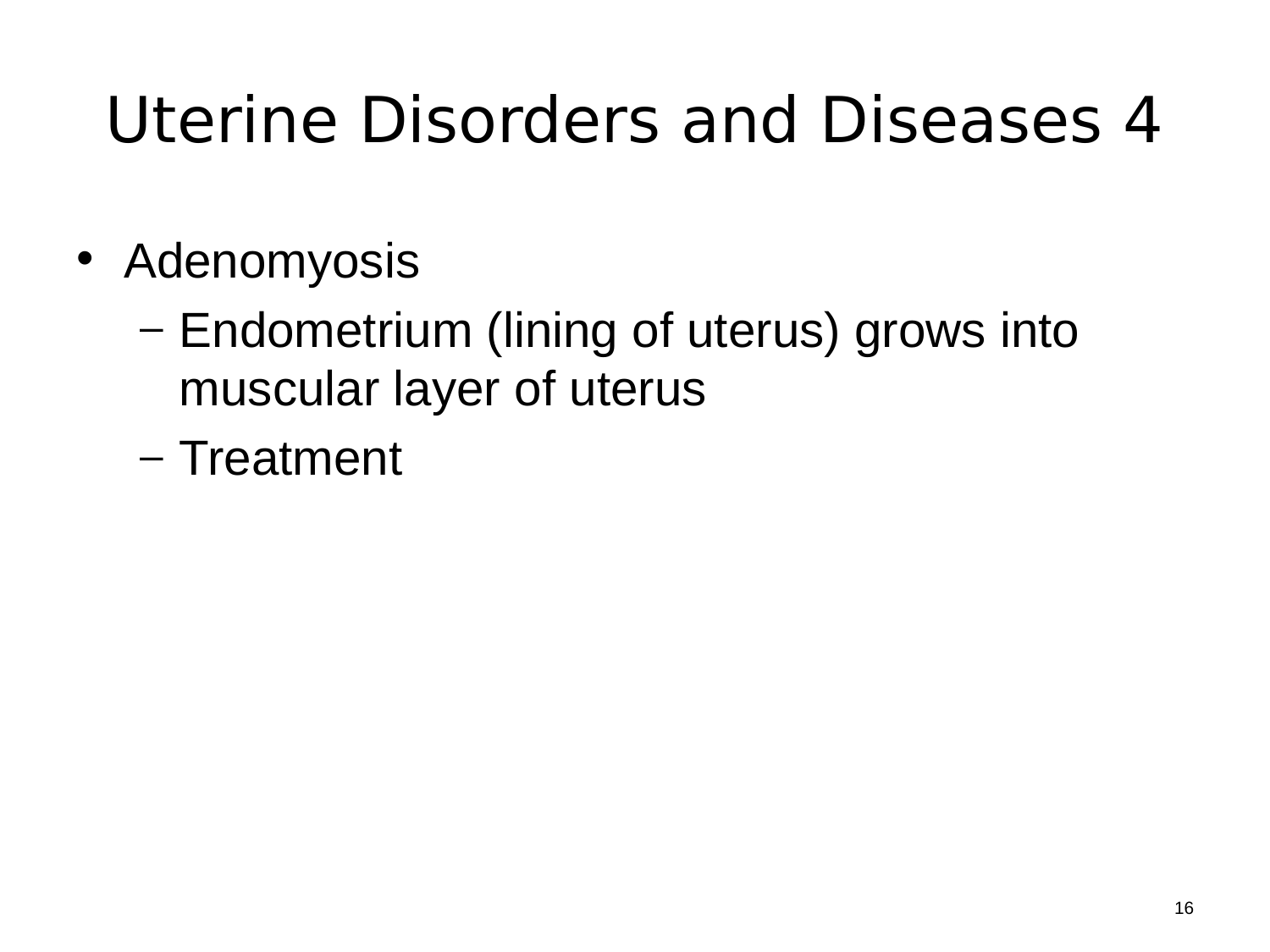

# Uterine Disorders and Diseases 4
Adenomyosis
Endometrium (lining of uterus) grows into muscular layer of uterus
Treatment
16